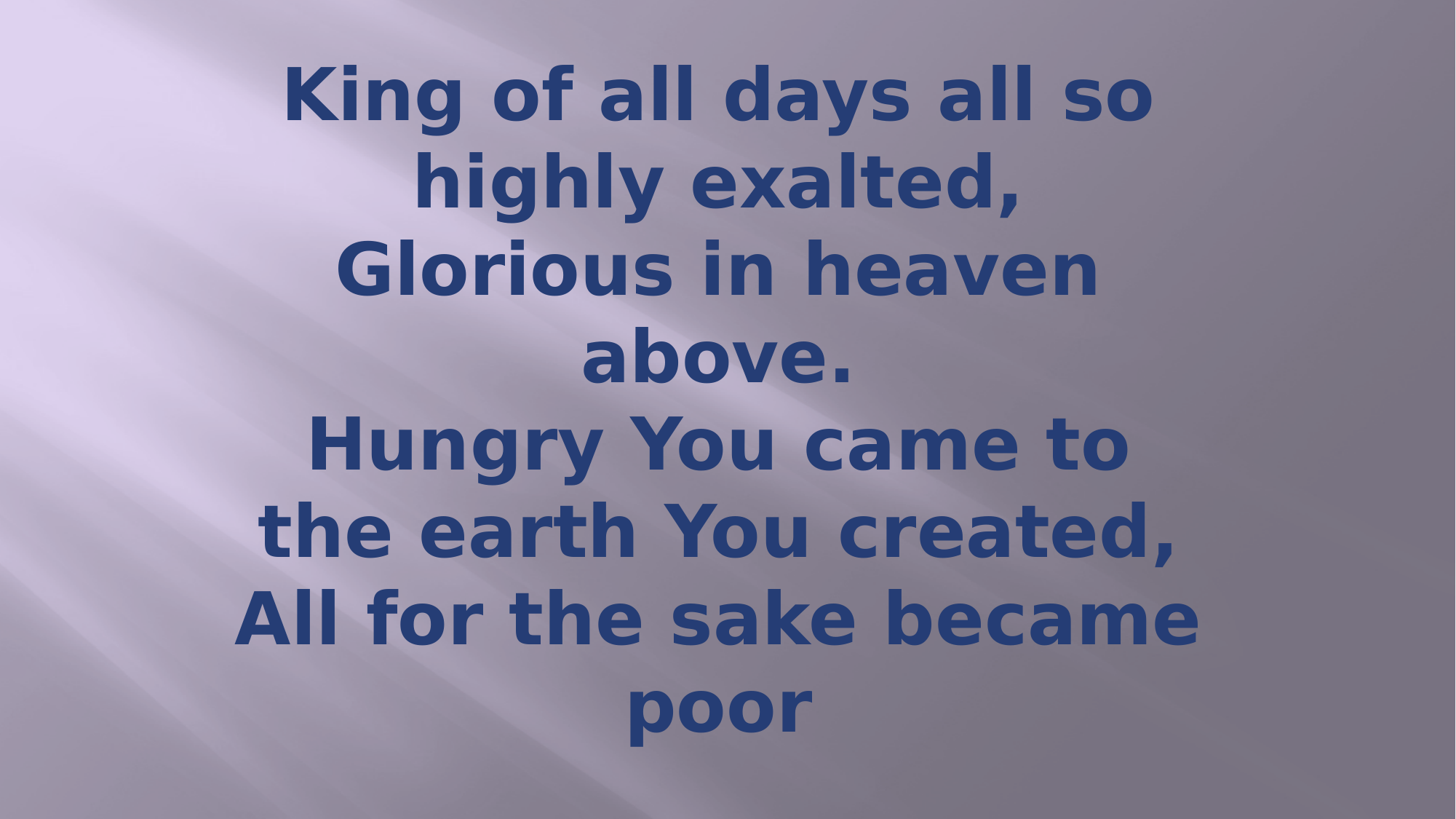

# King of all days all so highly exalted, Glorious in heaven above. Hungry You came to the earth You created, All for the sake became poor